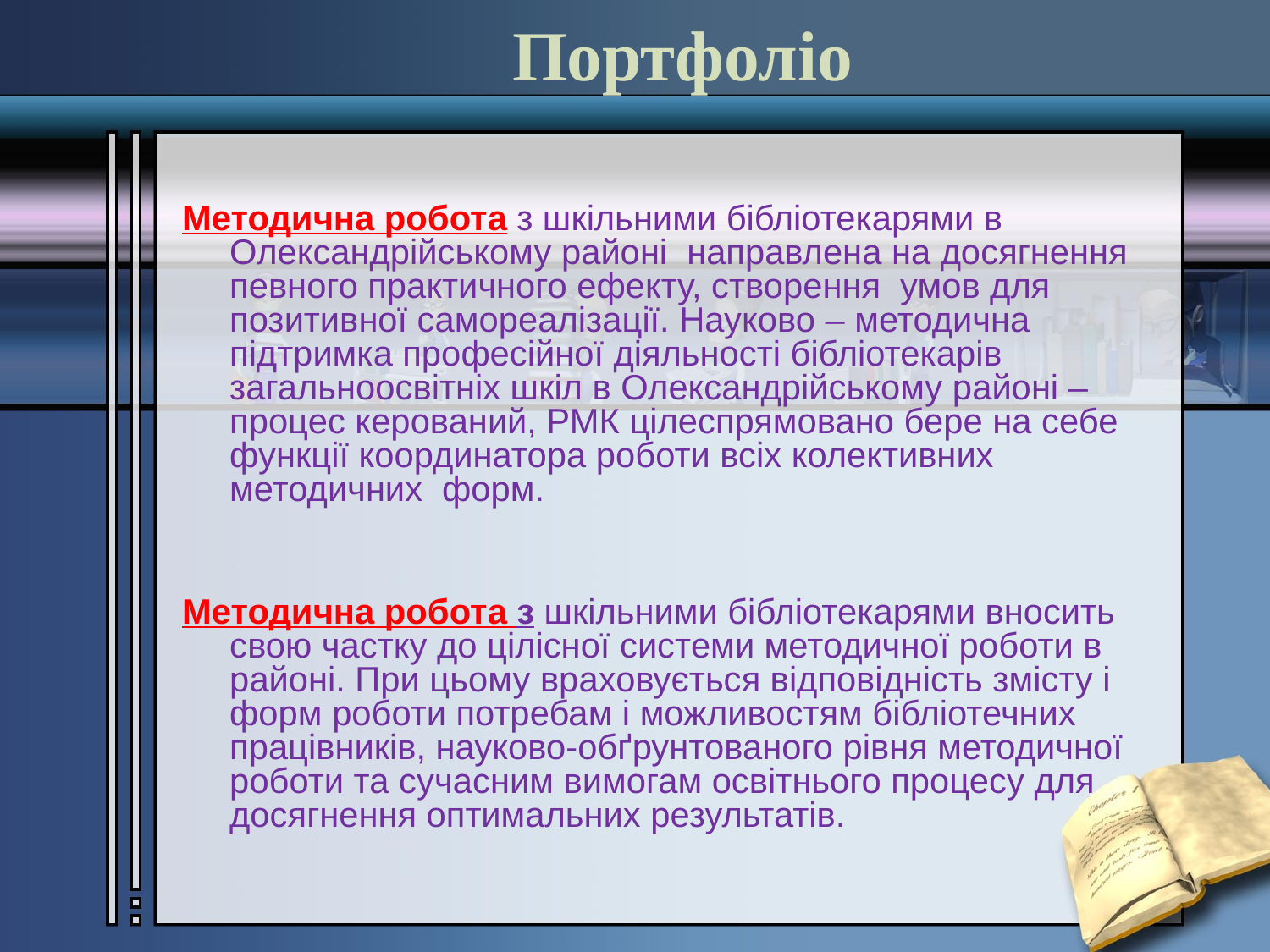

# Портфоліо

Методична робота з шкільними бібліотекарями в Олександрійському районі  направлена на досягнення певного практичного ефекту, створення  умов для позитивної самореалізації. Науково – методична підтримка професійної діяльності бібліотекарів загальноосвітніх шкіл в Олександрійському районі – процес керований, РМК цілеспрямовано бере на себе функції координатора роботи всіх колективних методичних  форм.

Методична робота з шкільними бібліотекарями вносить свою частку до цілісної системи методичної роботи в районі. При цьому враховується відповідність змісту і форм роботи потребам і можливостям бібліотечних працівників, науково-обґрунтованого рівня методичної роботи та сучасним вимогам освітнього процесу для досягнення оптимальних результатів.